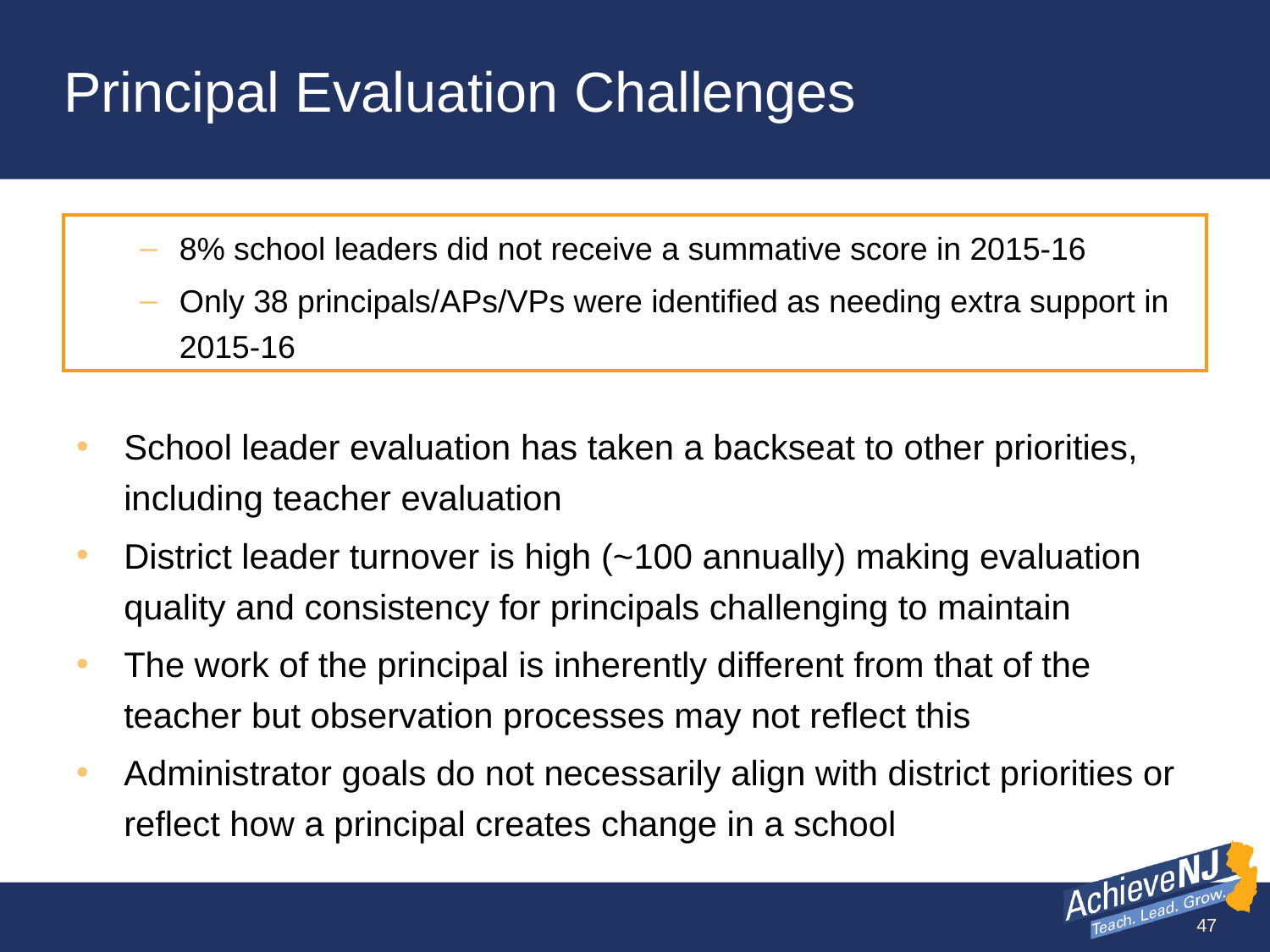

# Principal Evaluation Challenges
8% school leaders did not receive a summative score in 2015-16
Only 38 principals/APs/VPs were identified as needing extra support in 2015-16
School leader evaluation has taken a backseat to other priorities, including teacher evaluation
District leader turnover is high (~100 annually) making evaluation quality and consistency for principals challenging to maintain
The work of the principal is inherently different from that of the teacher but observation processes may not reflect this
Administrator goals do not necessarily align with district priorities or reflect how a principal creates change in a school